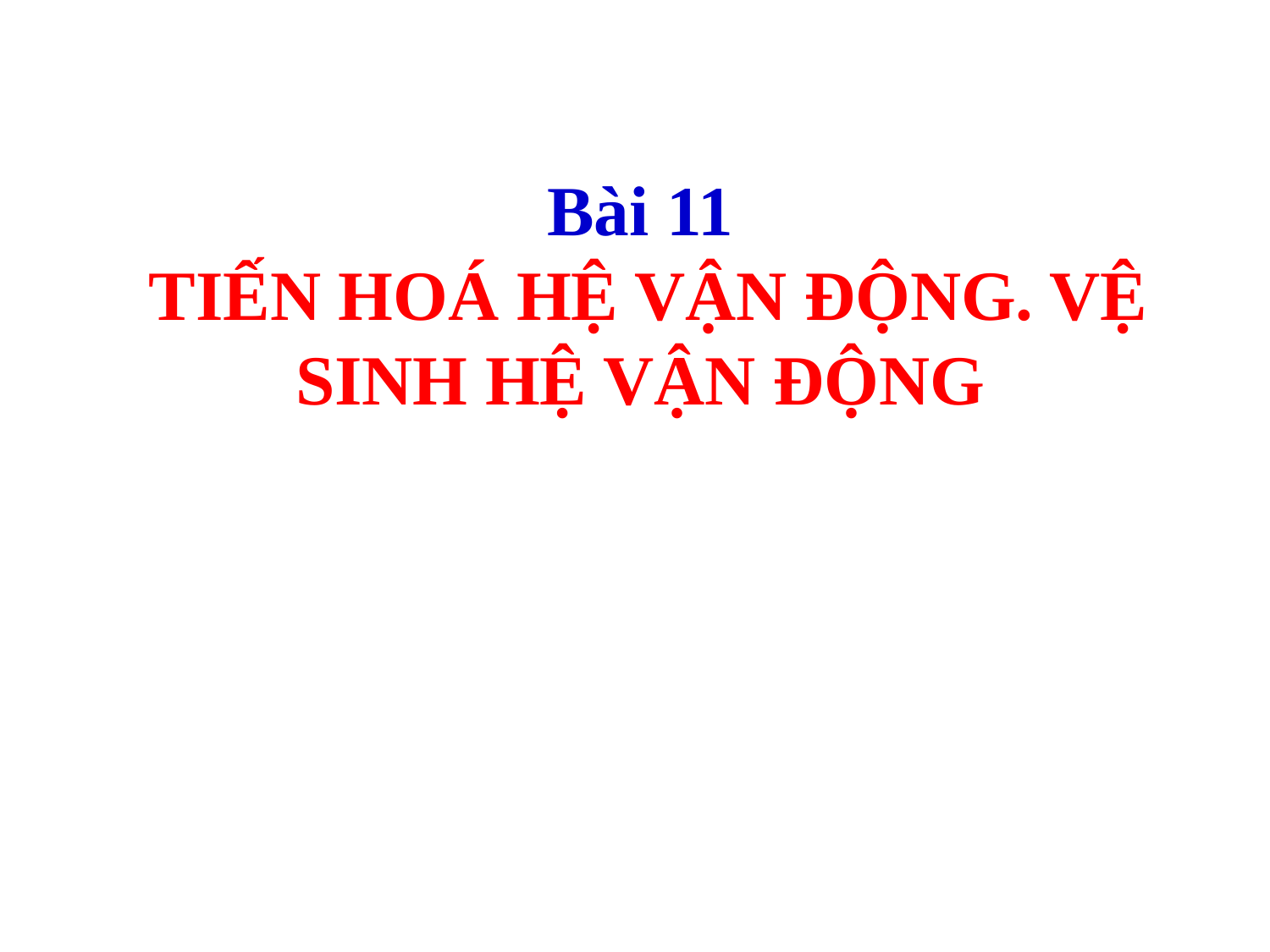

Bài 11
 TIẾN HOÁ HỆ VẬN ĐỘNG. VỆ SINH HỆ VẬN ĐỘNG